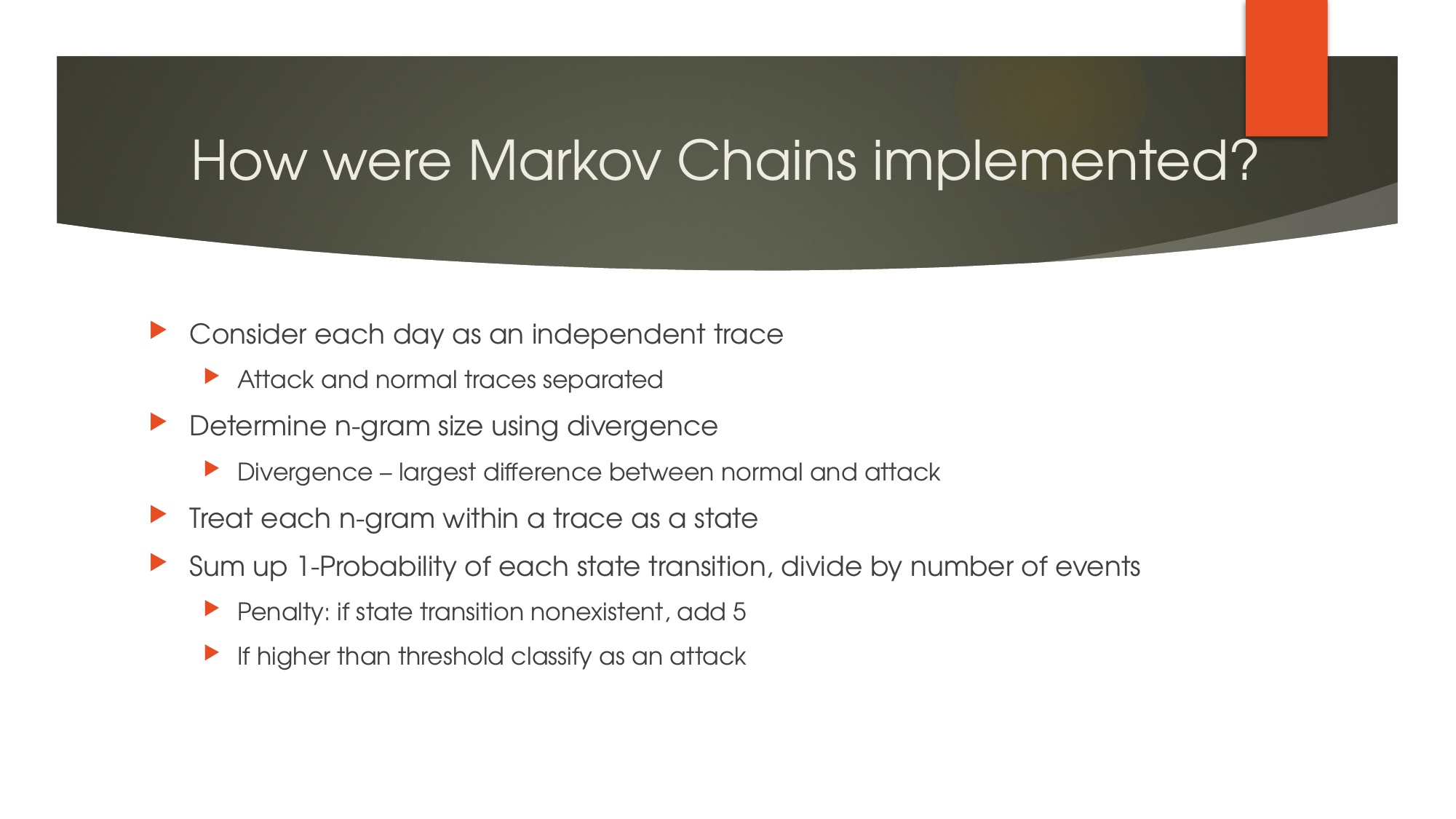

# How were Markov Chains implemented?
Consider each day as an independent trace
Attack and normal traces separated
Determine n-gram size using divergence
Divergence – largest difference between normal and attack
Treat each n-gram within a trace as a state
Sum up 1-Probability of each state transition, divide by number of events
Penalty: if state transition nonexistent, add 5
If higher than threshold classify as an attack